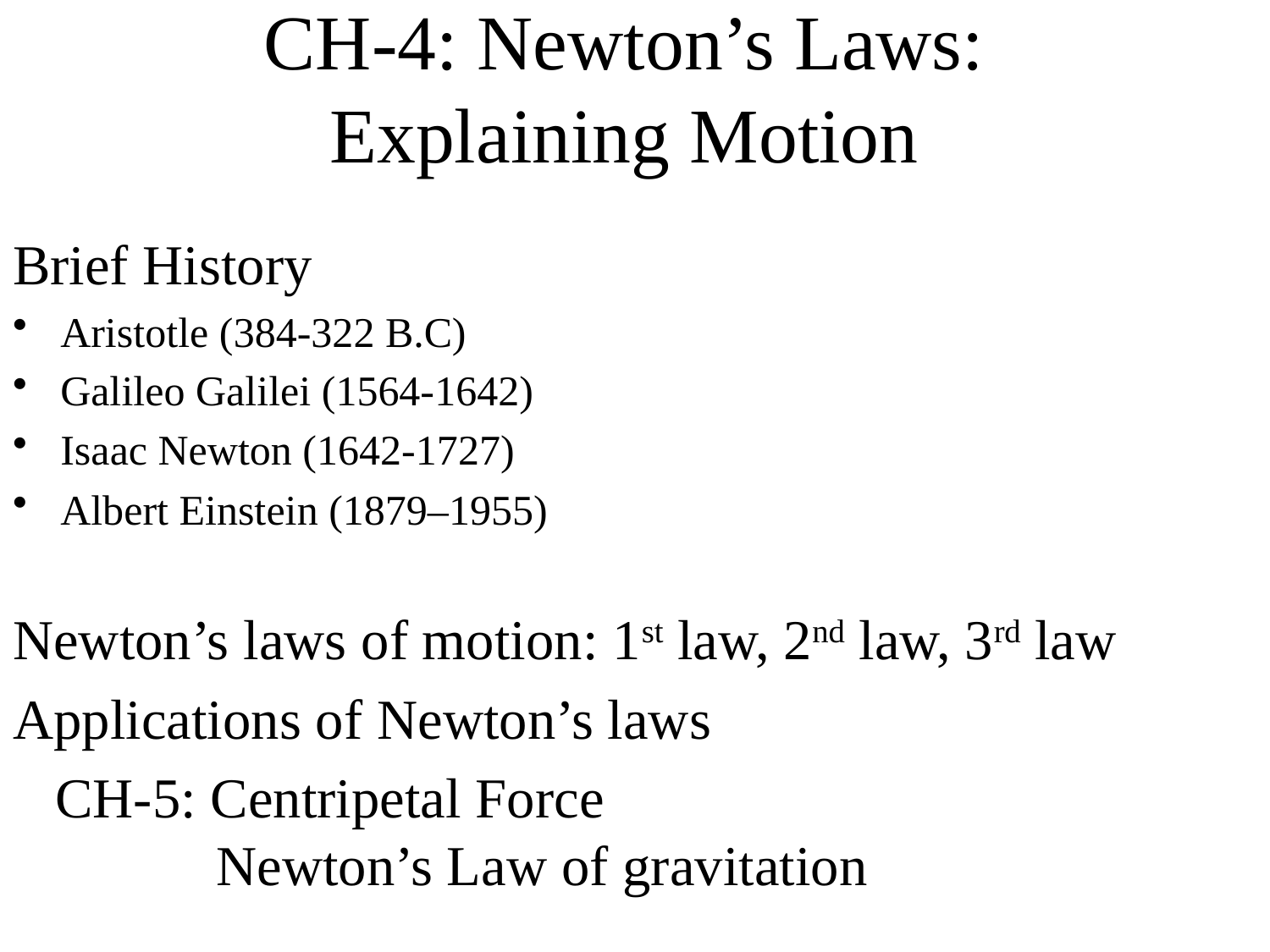

# CH-4: Newton’s Laws: Explaining Motion
Brief History
Aristotle (384-322 B.C)
Galileo Galilei (1564-1642)
Isaac Newton (1642-1727)
Albert Einstein (1879–1955)

Newton’s laws of motion: 1st law, 2nd law, 3rd law
Applications of Newton’s laws
   CH-5: Centripetal Force
           Newton’s Law of gravitation